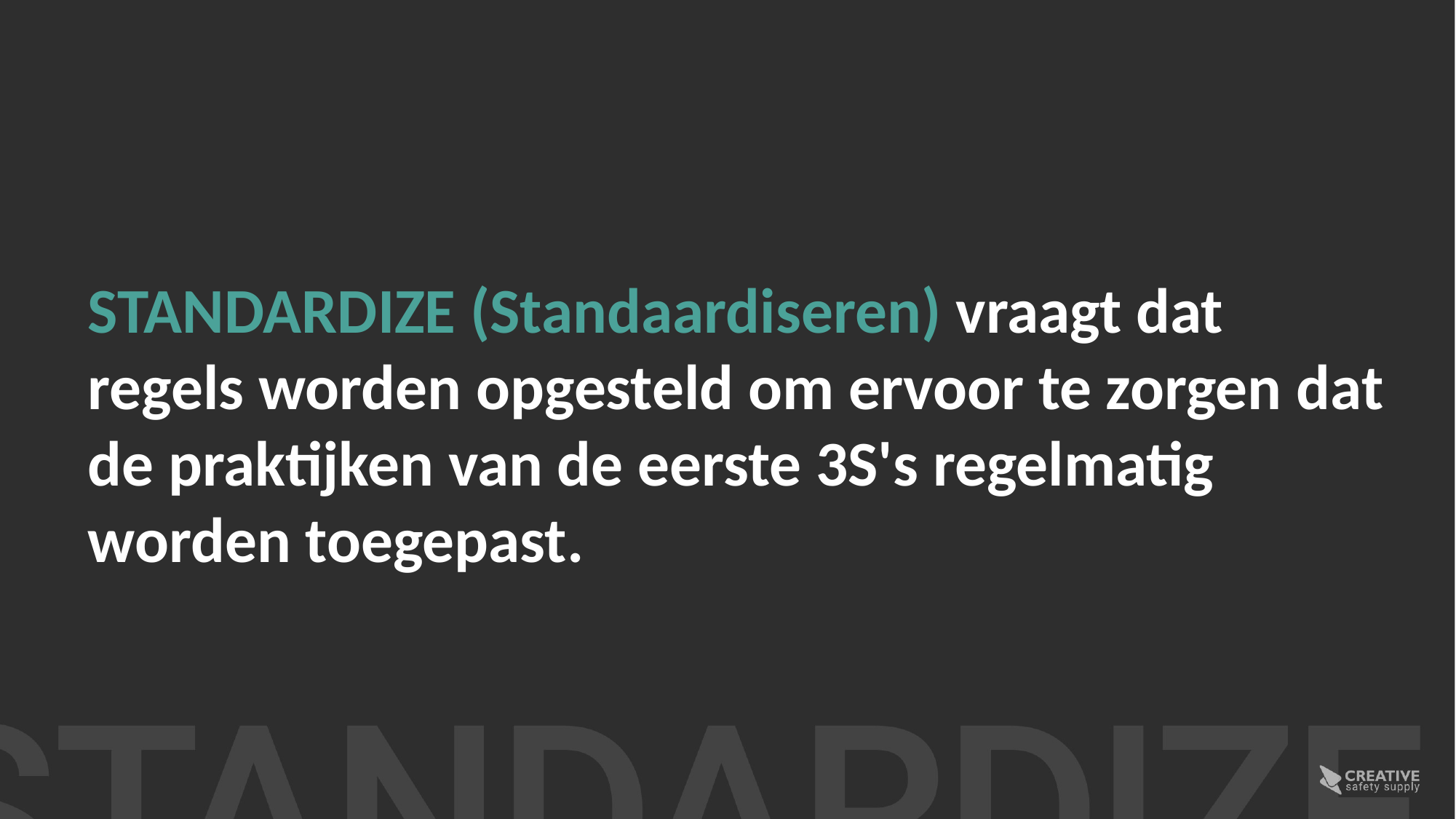

STANDARDIZE (Standaardiseren) vraagt dat regels worden opgesteld om ervoor te zorgen dat de praktijken van de eerste 3S's regelmatig worden toegepast.